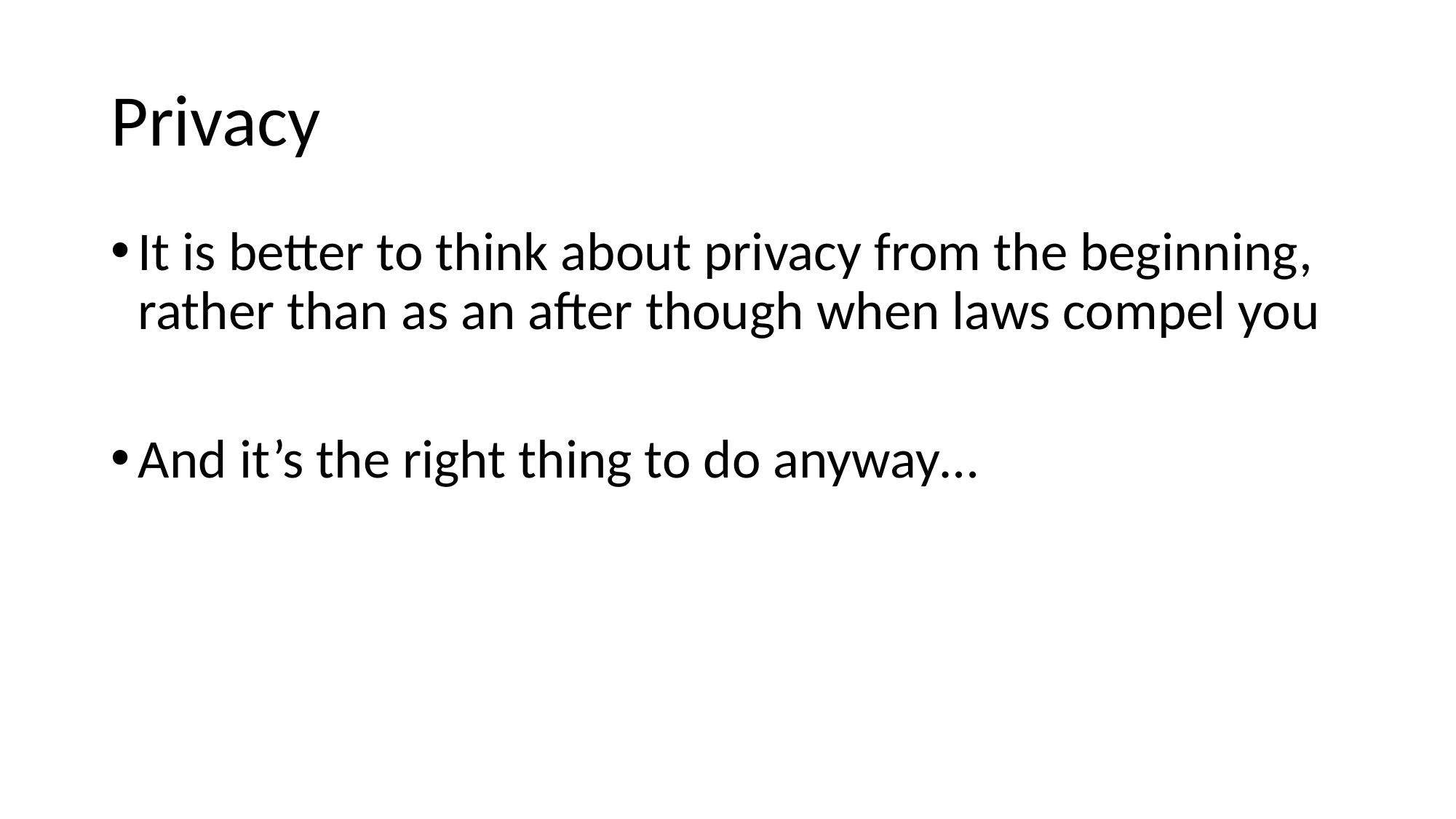

# Privacy
It is better to think about privacy from the beginning, rather than as an after though when laws compel you

And it’s the right thing to do anyway…